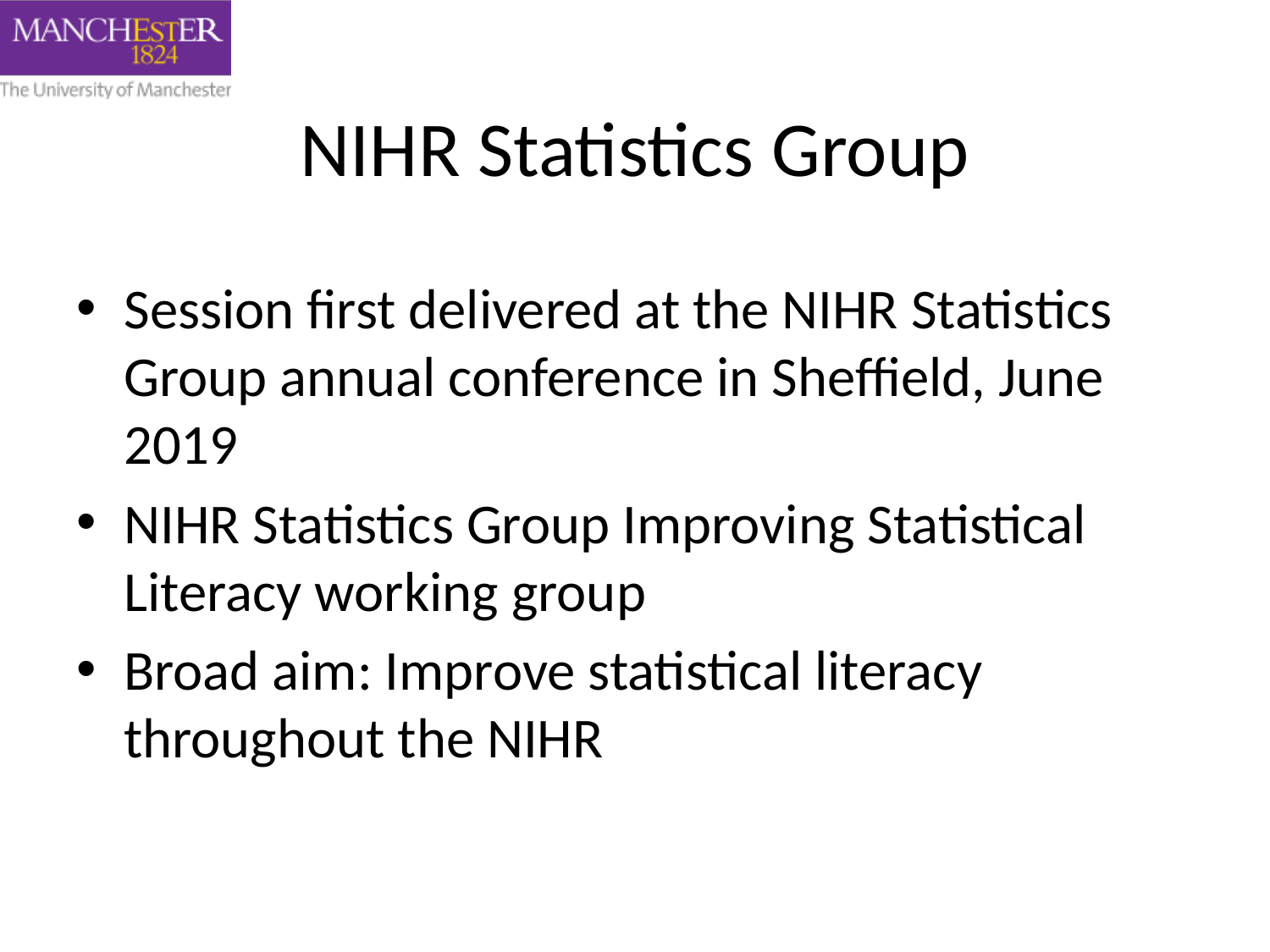

# NIHR Statistics Group
Session first delivered at the NIHR Statistics Group annual conference in Sheffield, June 2019
NIHR Statistics Group Improving Statistical Literacy working group
Broad aim: Improve statistical literacy throughout the NIHR